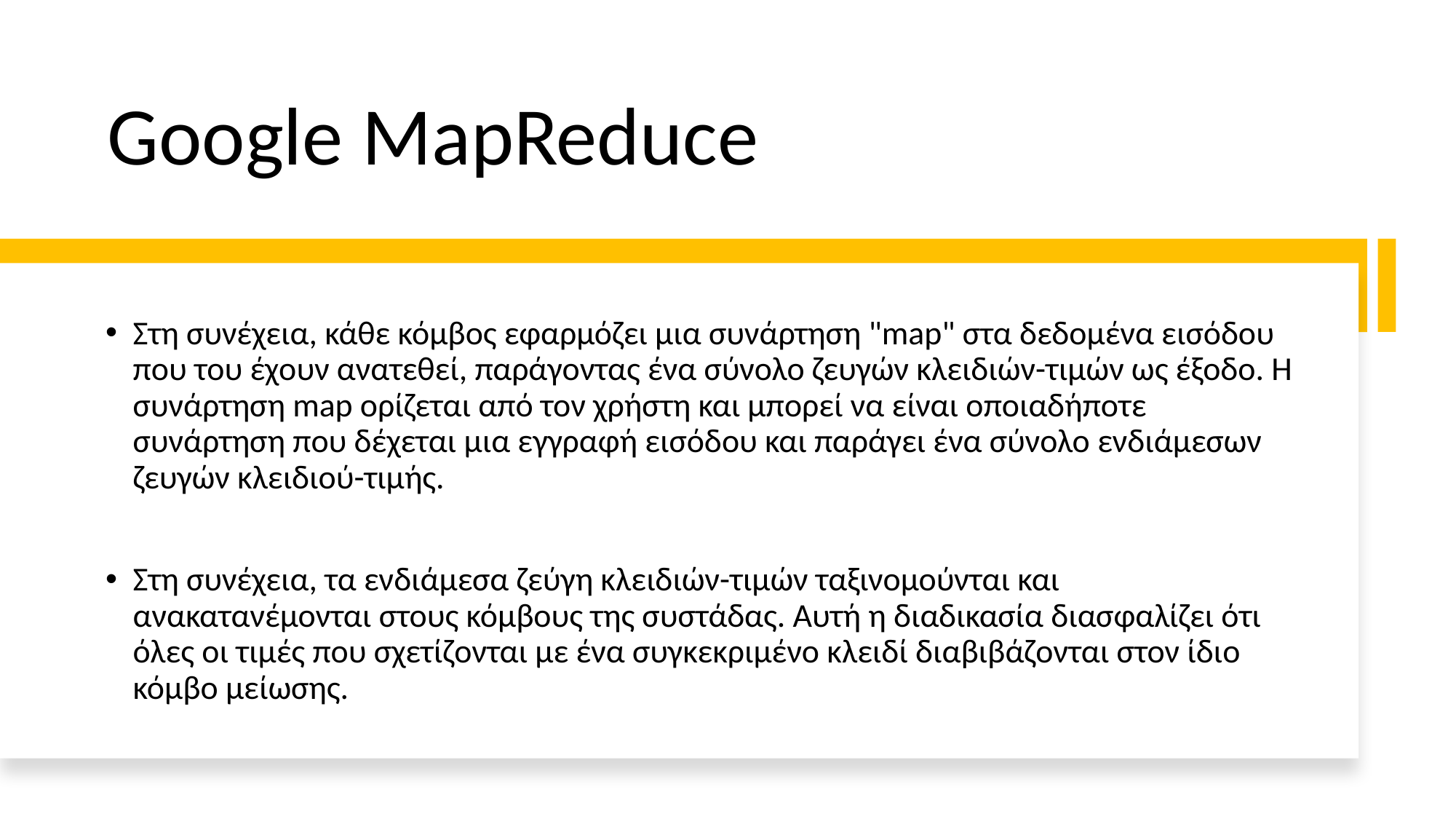

# Google MapReduce

Στη συνέχεια, κάθε κόμβος εφαρμόζει μια συνάρτηση "map" στα δεδομένα εισόδου που του έχουν ανατεθεί, παράγοντας ένα σύνολο ζευγών κλειδιών-τιμών ως έξοδο. Η συνάρτηση map ορίζεται από τον χρήστη και μπορεί να είναι οποιαδήποτε συνάρτηση που δέχεται μια εγγραφή εισόδου και παράγει ένα σύνολο ενδιάμεσων ζευγών κλειδιού-τιμής.

Στη συνέχεια, τα ενδιάμεσα ζεύγη κλειδιών-τιμών ταξινομούνται και ανακατανέμονται στους κόμβους της συστάδας. Αυτή η διαδικασία διασφαλίζει ότι όλες οι τιμές που σχετίζονται με ένα συγκεκριμένο κλειδί διαβιβάζονται στον ίδιο κόμβο μείωσης.